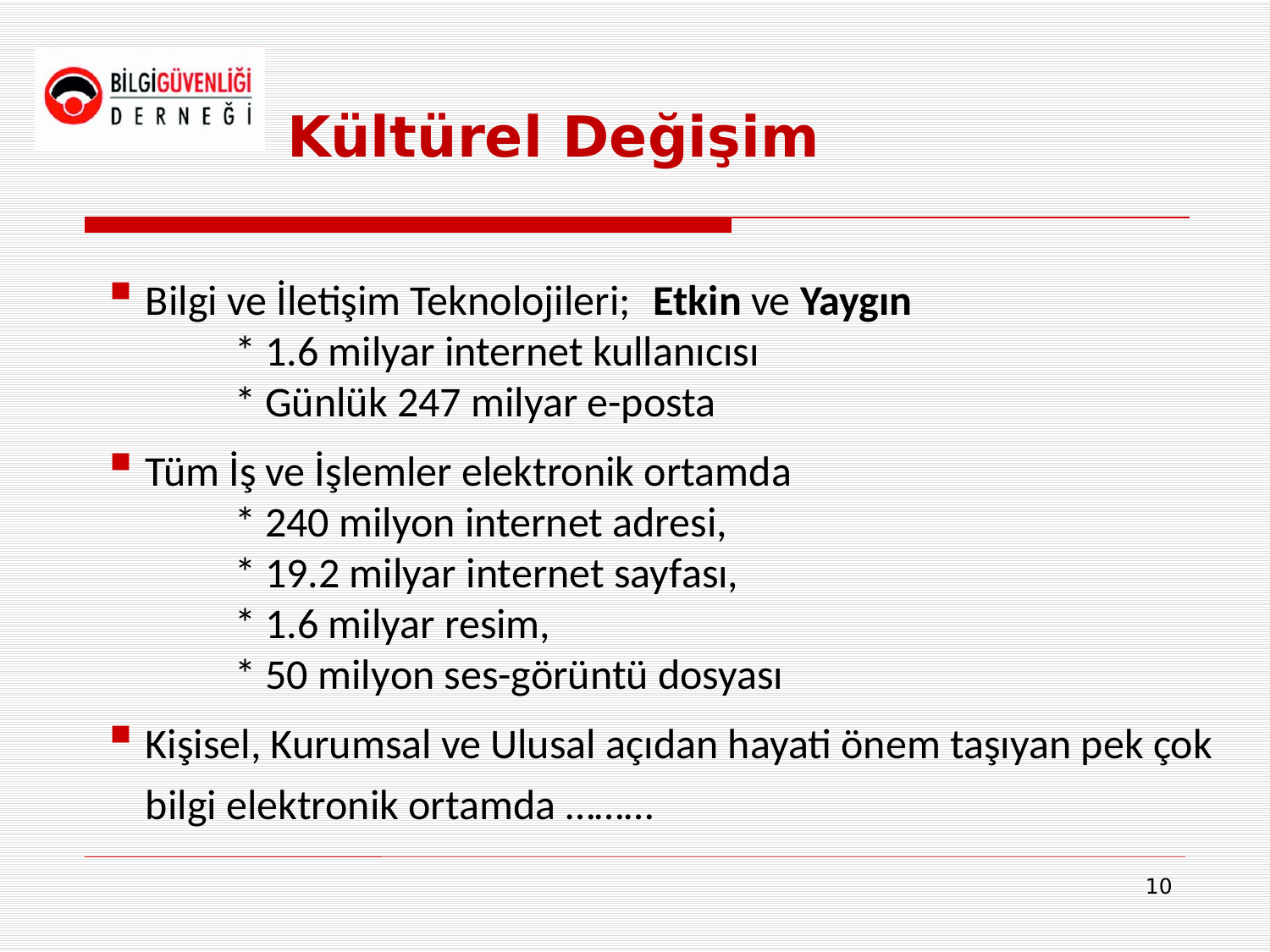

# Kültürel Değişim
Bilgi ve İletişim Teknolojileri; 	Etkin ve Yaygın
	* 1.6 milyar internet kullanıcısı
	* Günlük 247 milyar e-posta
Tüm İş ve İşlemler elektronik ortamda
	* 240 milyon internet adresi,
 	* 19.2 milyar internet sayfası,
	* 1.6 milyar resim,
	* 50 milyon ses-görüntü dosyası
Kişisel, Kurumsal ve Ulusal açıdan hayati önem taşıyan pek çok bilgi elektronik ortamda ………

10